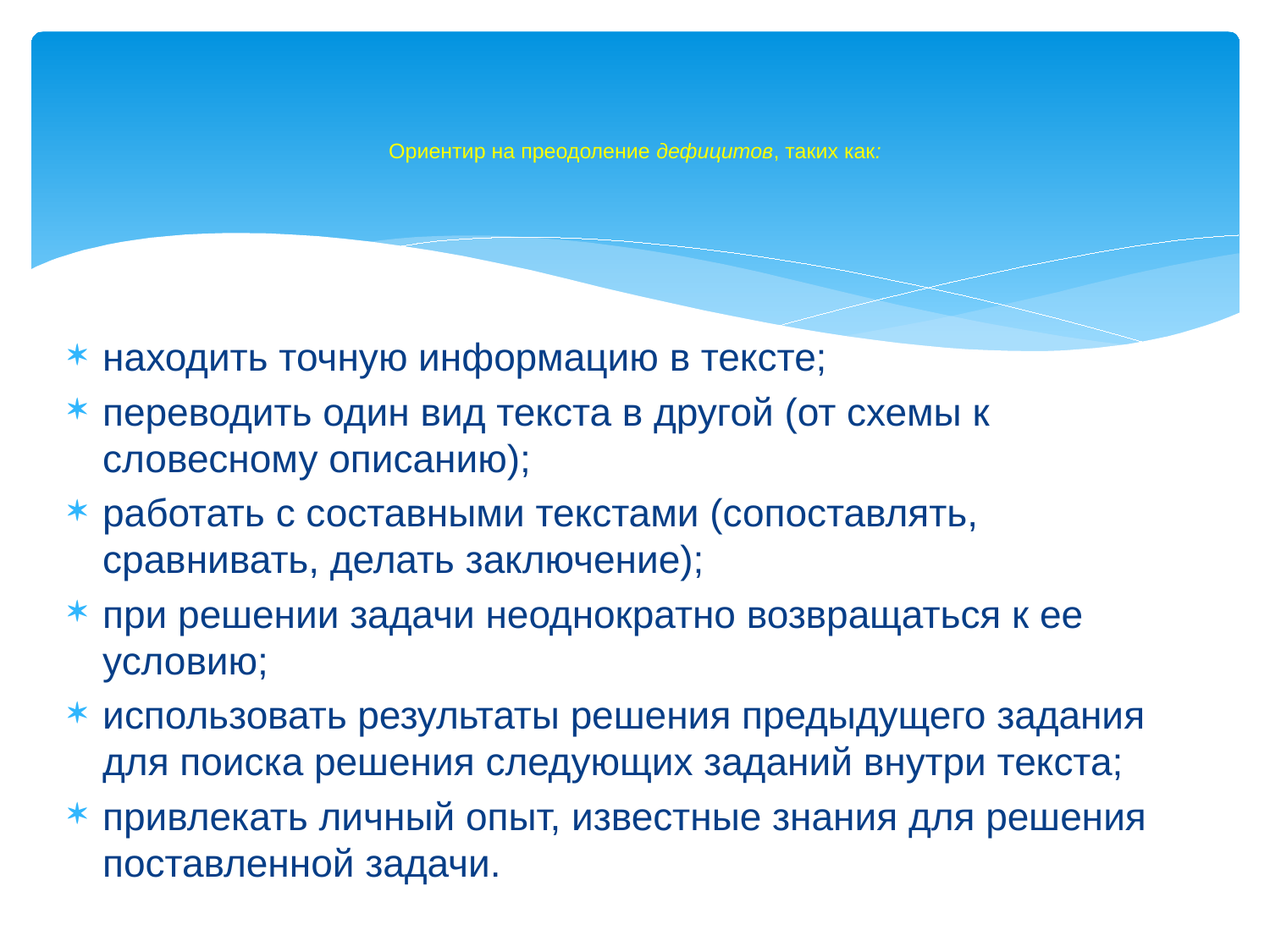

# Ориентир на преодоление дефицитов, таких как:
находить точную информацию в тексте;
переводить один вид текста в другой (от схемы к словесному описанию);
работать с составными текстами (сопоставлять, сравнивать, делать заключение);
при решении задачи неоднократно возвращаться к ее условию;
использовать результаты решения предыдущего задания для поиска решения следующих заданий внутри текста;
привлекать личный опыт, известные знания для решения поставленной задачи.